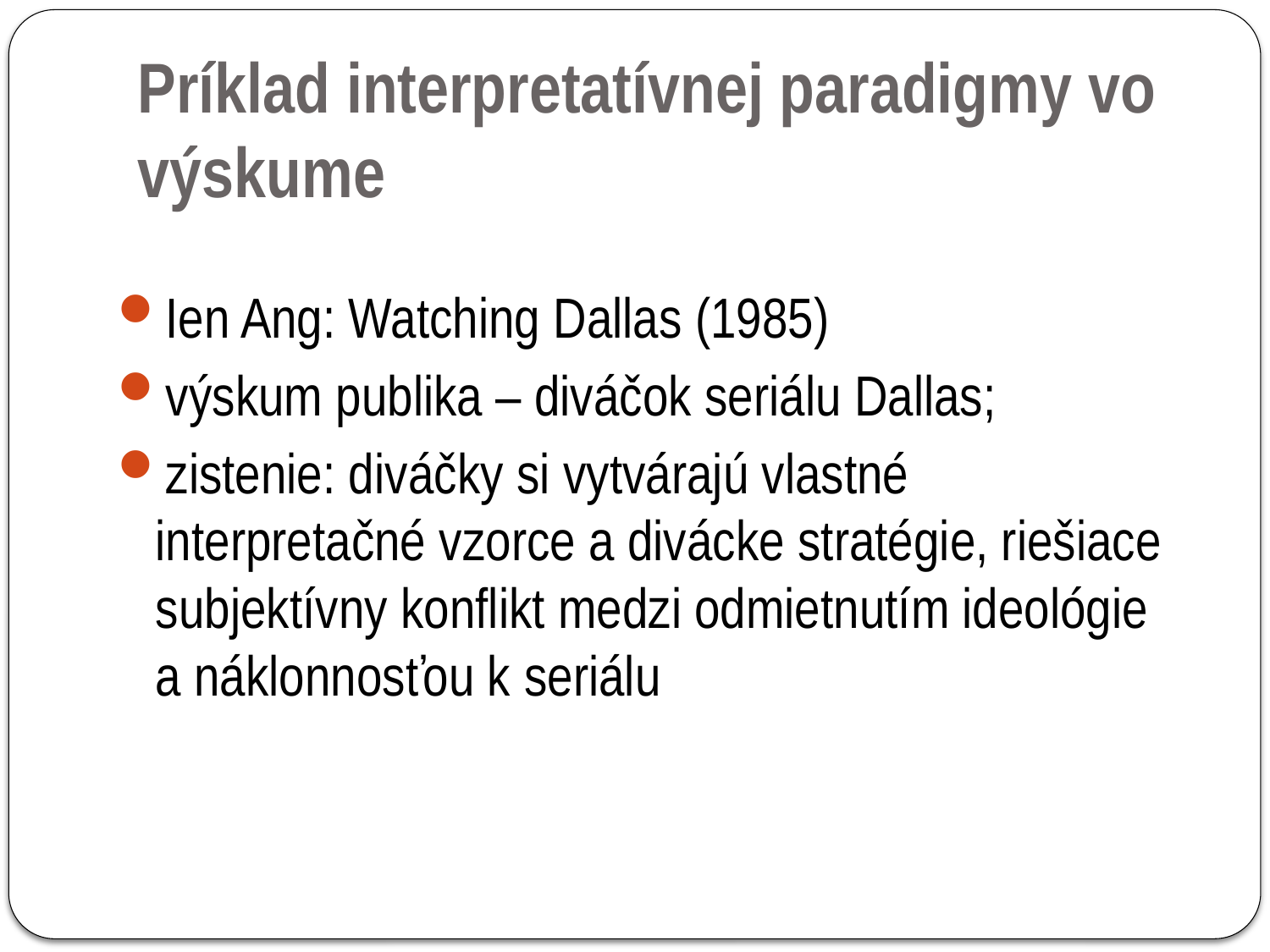

# Príklad interpretatívnej paradigmy vo výskume
Ien Ang: Watching Dallas (1985)
výskum publika – diváčok seriálu Dallas;
zistenie: diváčky si vytvárajú vlastné interpretačné vzorce a divácke stratégie, riešiace subjektívny konflikt medzi odmietnutím ideológie a náklonnosťou k seriálu
31